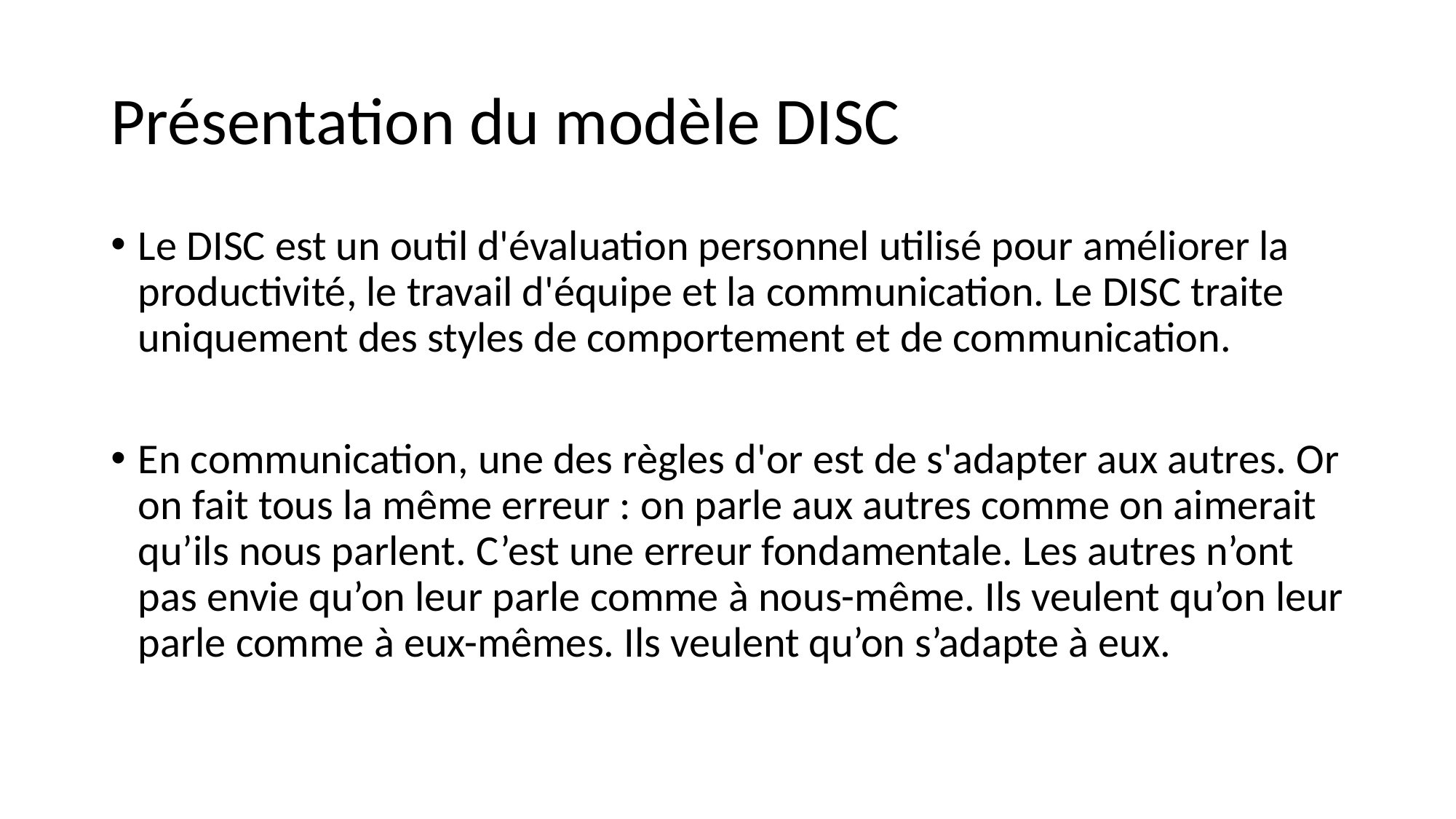

# Présentation du modèle DISC
Le DISC est un outil d'évaluation personnel utilisé pour améliorer la productivité, le travail d'équipe et la communication. Le DISC traite uniquement des styles de comportement et de communication.

En communication, une des règles d'or est de s'adapter aux autres. Or on fait tous la même erreur : on parle aux autres comme on aimerait qu’ils nous parlent. C’est une erreur fondamentale. Les autres n’ont pas envie qu’on leur parle comme à nous-même. Ils veulent qu’on leur parle comme à eux-mêmes. Ils veulent qu’on s’adapte à eux.